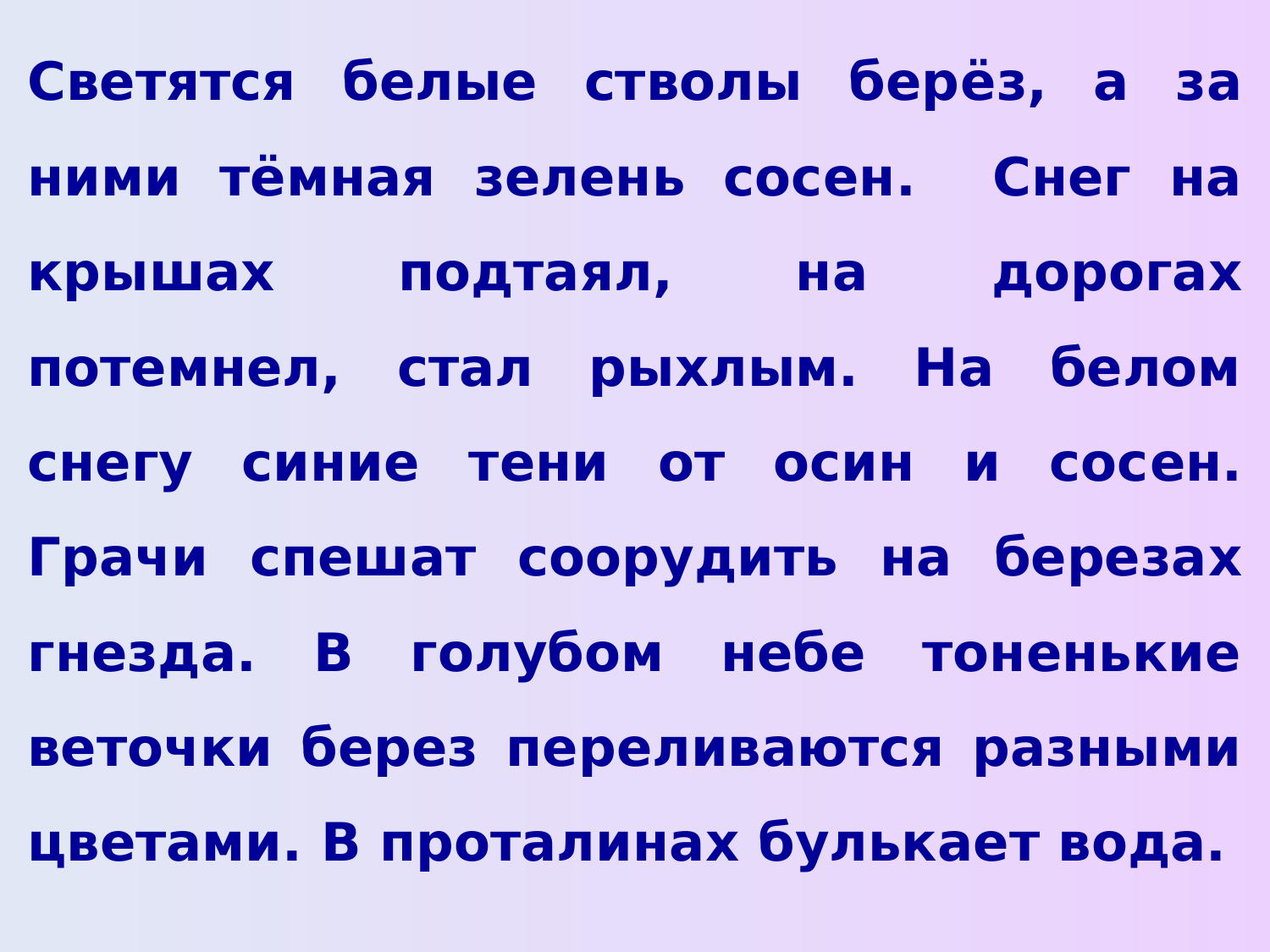

Светятся белые стволы берёз, а за ними тёмная зелень сосен.  Снег на крышах подтаял, на дорогах потемнел, стал рыхлым. На белом снегу синие тени от осин и сосен. Грачи спешат соорудить на березах гнезда. В голубом небе тоненькие веточки берез переливаются разными цветами. В проталинах булькает вода.